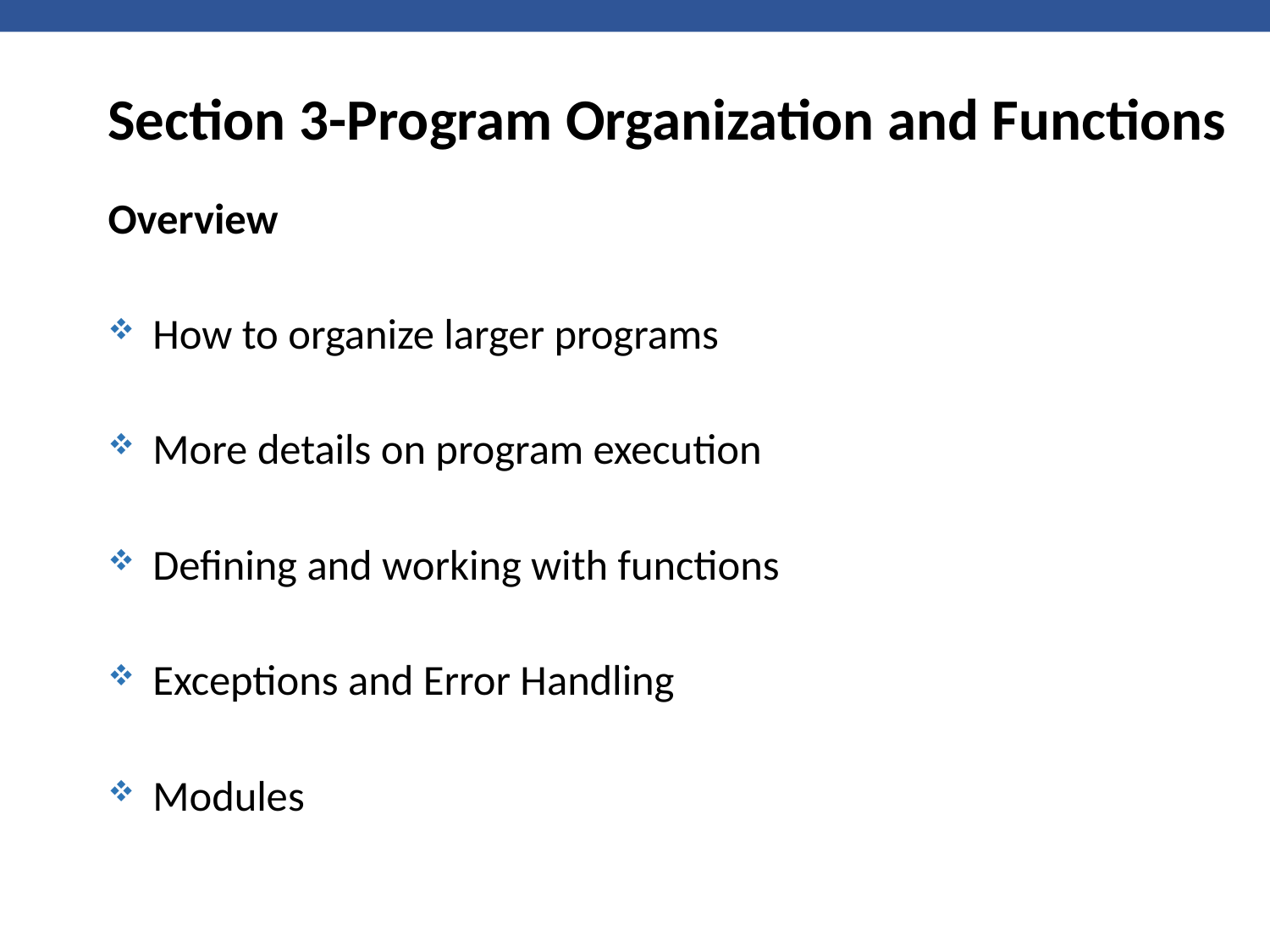

# Section 3-Program Organization and Functions
Overview

How to organize larger programs

More details on program execution

Defining and working with functions

Exceptions and Error Handling

Modules

2